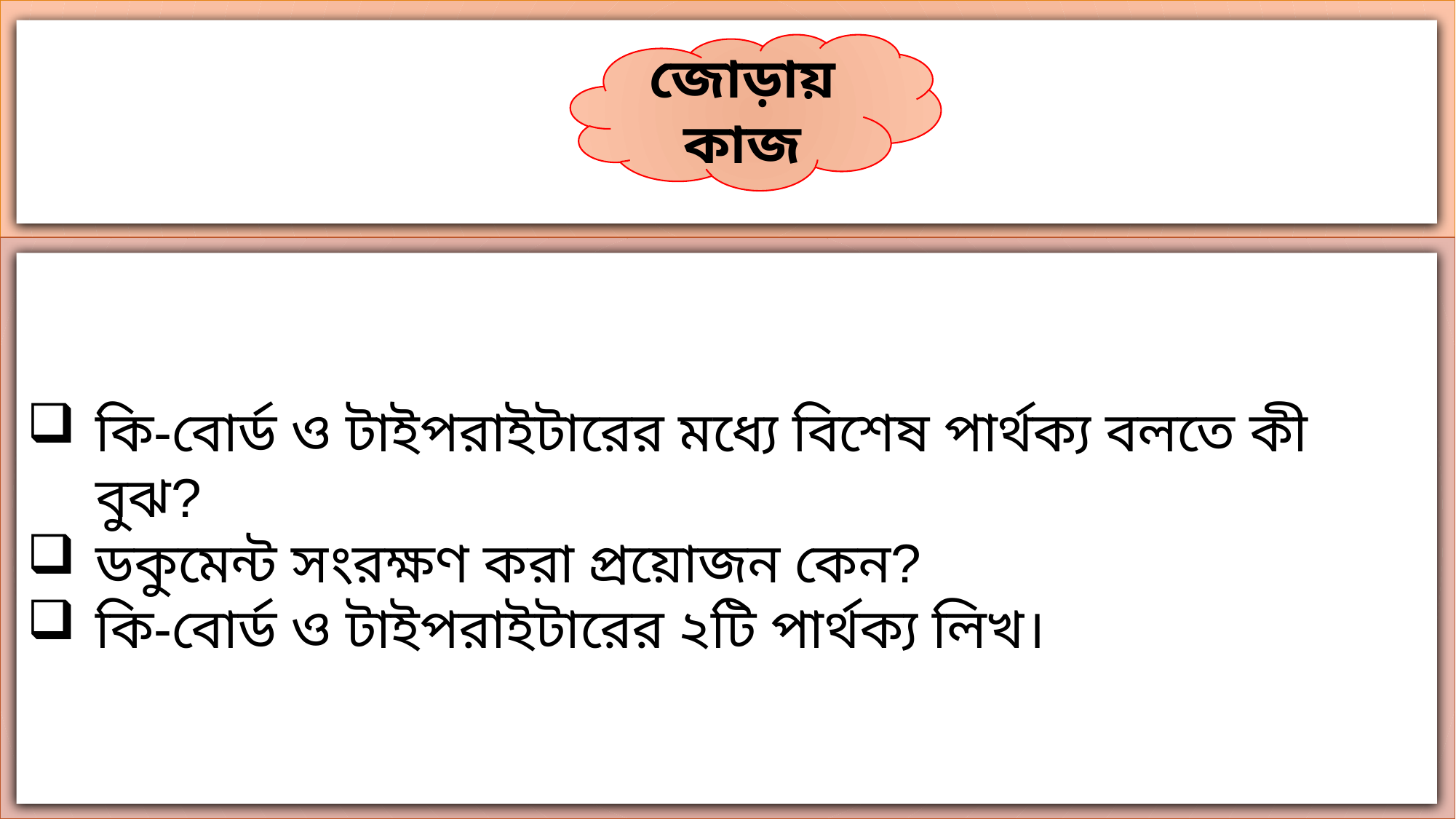

জোড়ায় কাজ
#

কি-বোর্ড ও টাইপরাইটারের মধ্যে বিশেষ পার্থক্য বলতে কী বুঝ?
ডকুমেন্ট সংরক্ষণ করা প্রয়োজন কেন?
কি-বোর্ড ও টাইপরাইটারের ২টি পার্থক্য লিখ।